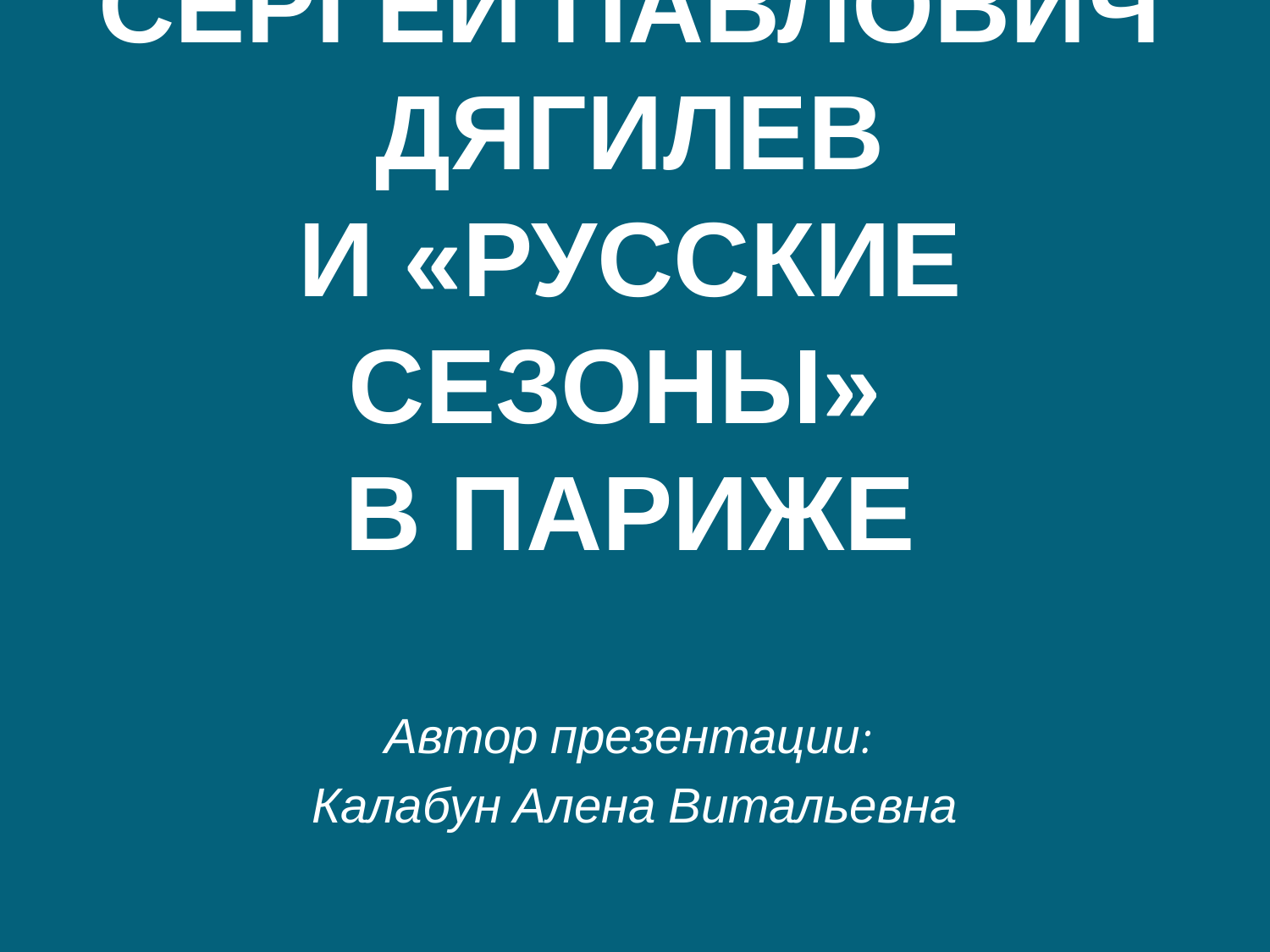

# СЕРГЕЙ ПАВЛОВИЧ ДЯГИЛЕВ И «РУССКИЕ СЕЗОНЫ» В ПАРИЖЕ
Автор презентации:
Калабун Алена Витальевна